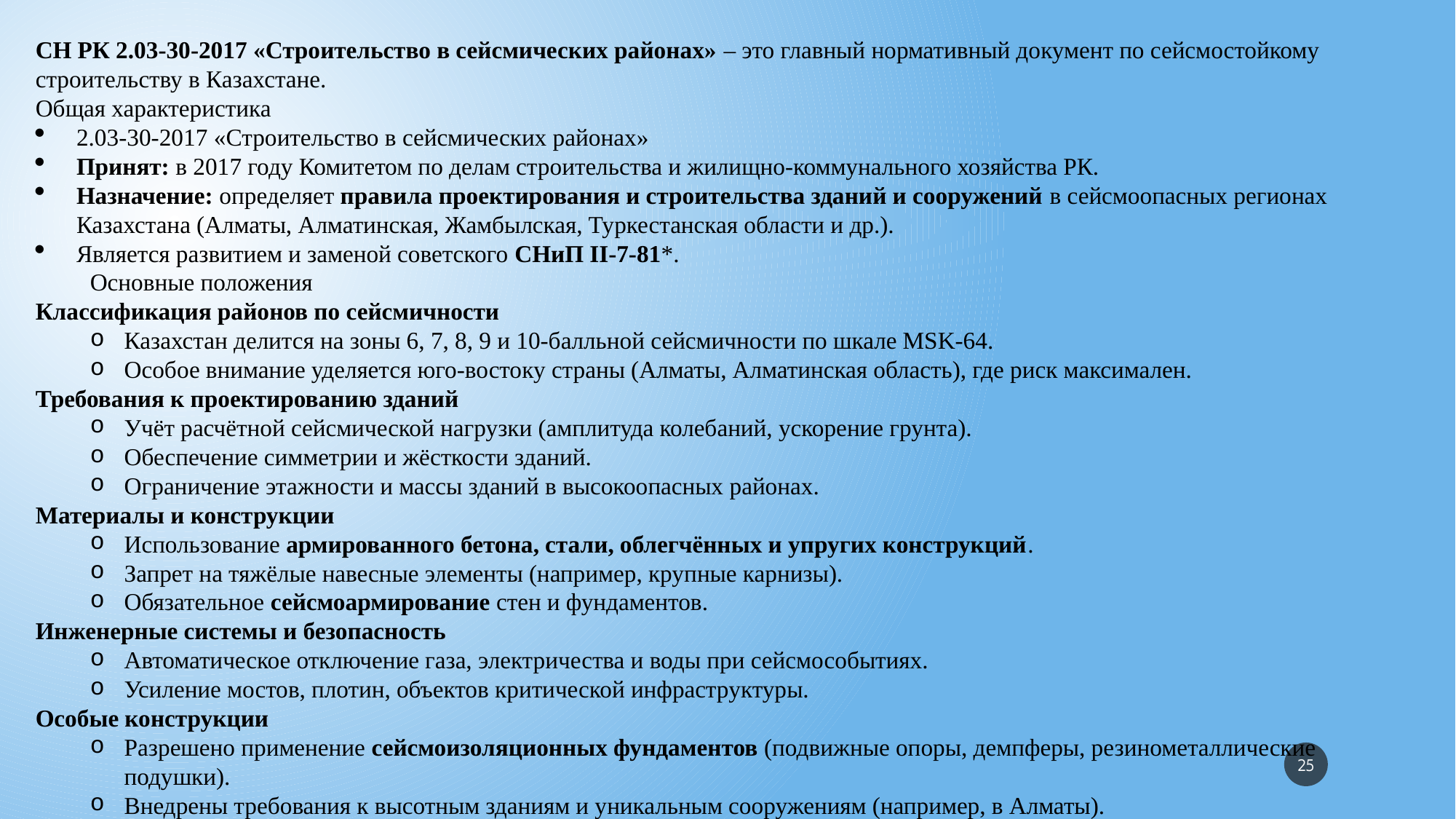

СН РК 2.03-30-2017 «Строительство в сейсмических районах» – это главный нормативный документ по сейсмостойкому строительству в Казахстане.
Общая характеристика
2.03-30-2017 «Строительство в сейсмических районах»
Принят: в 2017 году Комитетом по делам строительства и жилищно-коммунального хозяйства РК.
Назначение: определяет правила проектирования и строительства зданий и сооружений в сейсмоопасных регионах Казахстана (Алматы, Алматинская, Жамбылская, Туркестанская области и др.).
Является развитием и заменой советского СНиП II-7-81*.
Основные положения
Классификация районов по сейсмичности
Казахстан делится на зоны 6, 7, 8, 9 и 10-балльной сейсмичности по шкале MSK-64.
Особое внимание уделяется юго-востоку страны (Алматы, Алматинская область), где риск максимален.
Требования к проектированию зданий
Учёт расчётной сейсмической нагрузки (амплитуда колебаний, ускорение грунта).
Обеспечение симметрии и жёсткости зданий.
Ограничение этажности и массы зданий в высокоопасных районах.
Материалы и конструкции
Использование армированного бетона, стали, облегчённых и упругих конструкций.
Запрет на тяжёлые навесные элементы (например, крупные карнизы).
Обязательное сейсмоармирование стен и фундаментов.
Инженерные системы и безопасность
Автоматическое отключение газа, электричества и воды при сейсмособытиях.
Усиление мостов, плотин, объектов критической инфраструктуры.
Особые конструкции
Разрешено применение сейсмоизоляционных фундаментов (подвижные опоры, демпферы, резинометаллические подушки).
Внедрены требования к высотным зданиям и уникальным сооружениям (например, в Алматы).
25